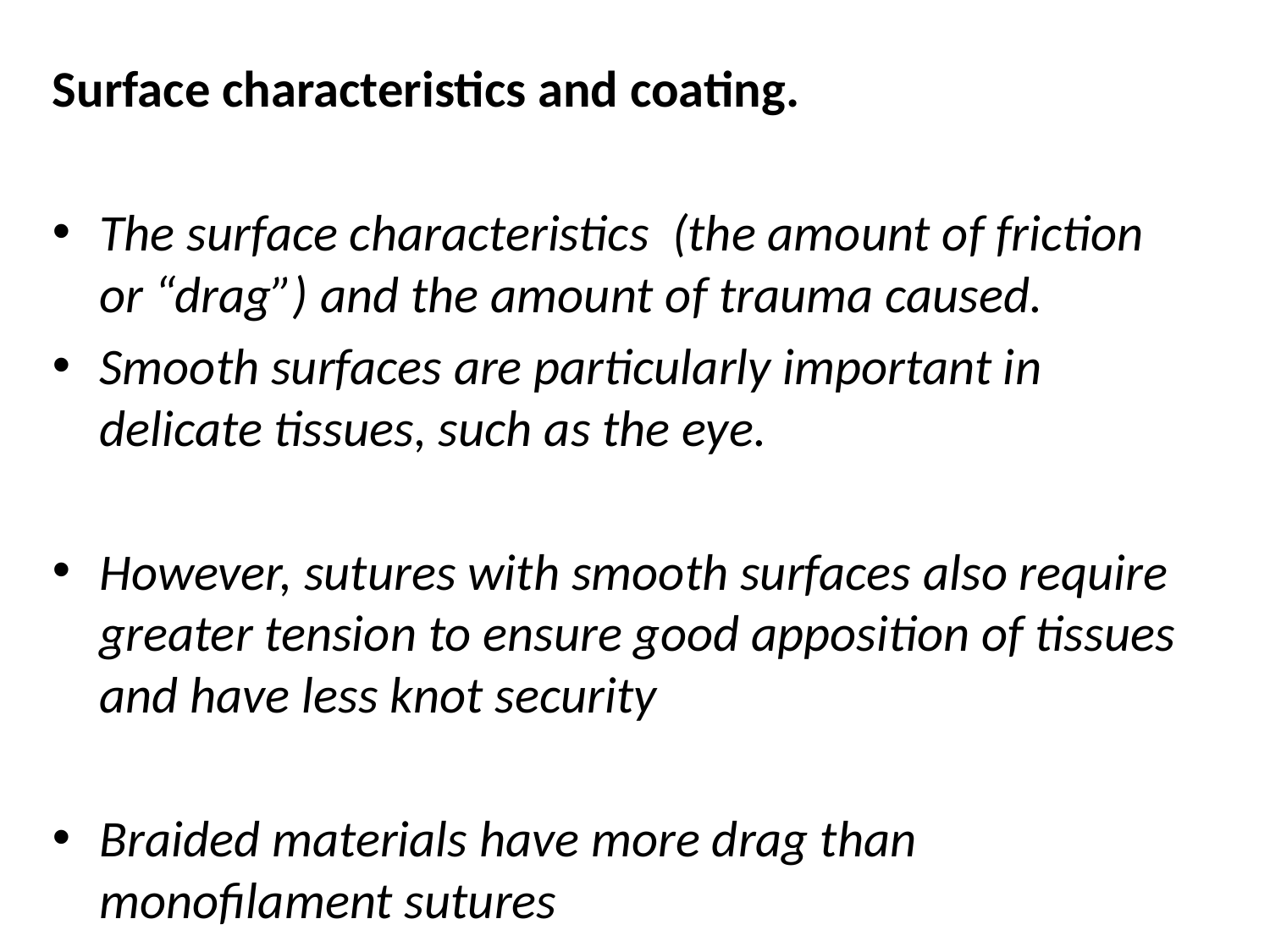

Surface characteristics and coating.

The surface characteristics  (the amount of friction or “drag”) and the amount of trauma caused.
Smooth surfaces are particularly important in delicate tissues, such as the eye.

However, sutures with smooth surfaces also require greater tension to ensure good apposition of tissues and have less knot security

Braided materials have more drag than monofilament sutures